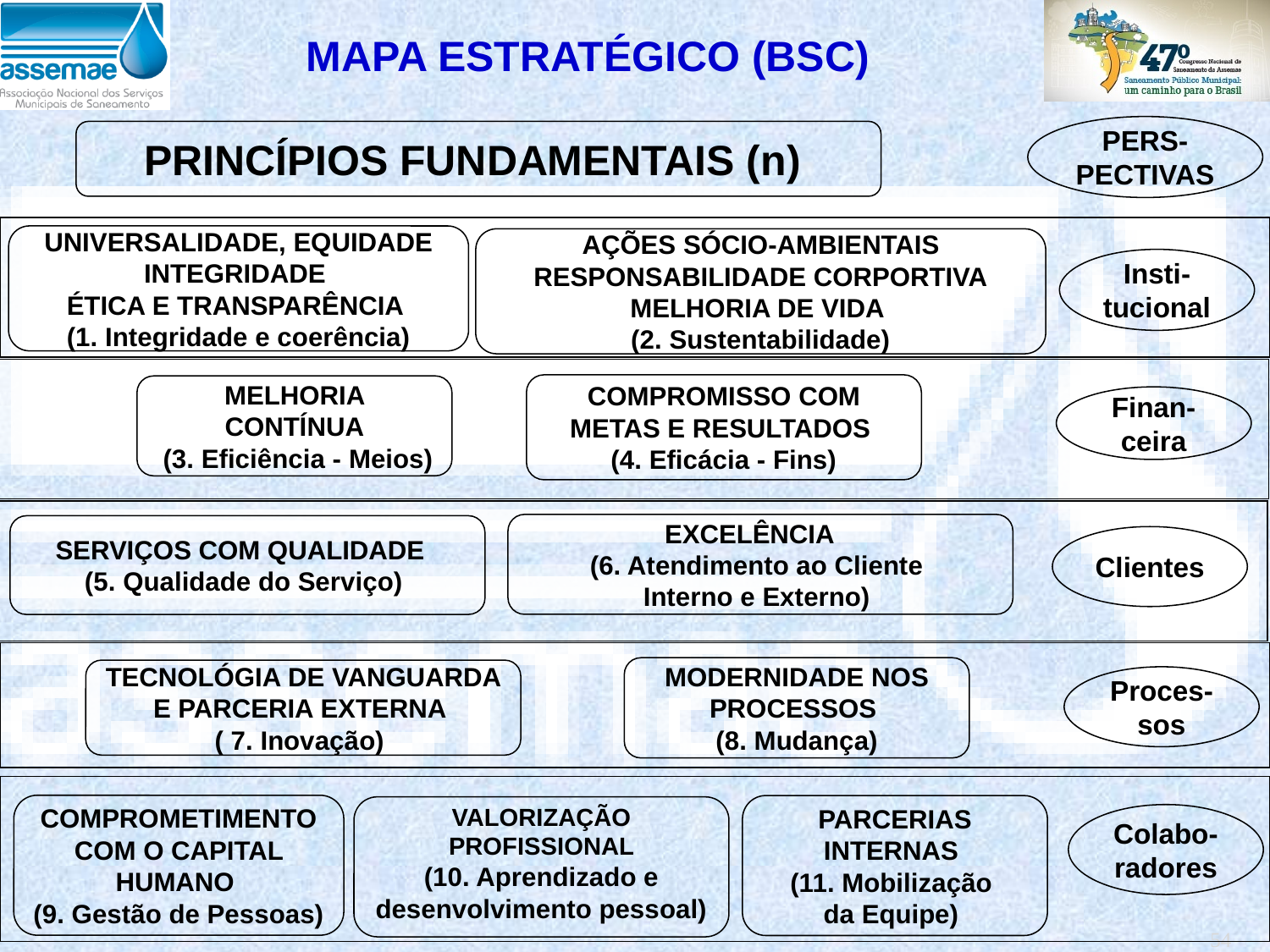

MAPA ESTRATÉGICO (BSC)

PERS-PECTIVAS
PRINCÍPIOS FUNDAMENTAIS (n)

UNIVERSALIDADE, EQUIDADE
INTEGRIDADE
ÉTICA E TRANSPARÊNCIA
(1. Integridade e coerência)
AÇÕES SÓCIO-AMBIENTAIS
RESPONSABILIDADE CORPORTIVA
MELHORIA DE VIDA
(2. Sustentabilidade)
Insti-tucional

COMPROMISSO COM METAS E RESULTADOS
(4. Eficácia - Fins)
MELHORIA CONTÍNUA
 (3. Eficiência - Meios)
Finan-ceira

EXCELÊNCIA
(6. Atendimento ao Cliente
Interno e Externo)
SERVIÇOS COM QUALIDADE
(5. Qualidade do Serviço)
Clientes

MODERNIDADE NOS PROCESSOS
(8. Mudança)
TECNOLÓGIA DE VANGUARDA E PARCERIA EXTERNA
( 7. Inovação)
Proces-sos

COMPROMETIMENTO COM O CAPITAL HUMANO
(9. Gestão de Pessoas)
PARCERIAS
 INTERNAS
(11. Mobilização
da Equipe)
 VALORIZAÇÃO
PROFISSIONAL
(10. Aprendizado e desenvolvimento pessoal)
Colabo-radores